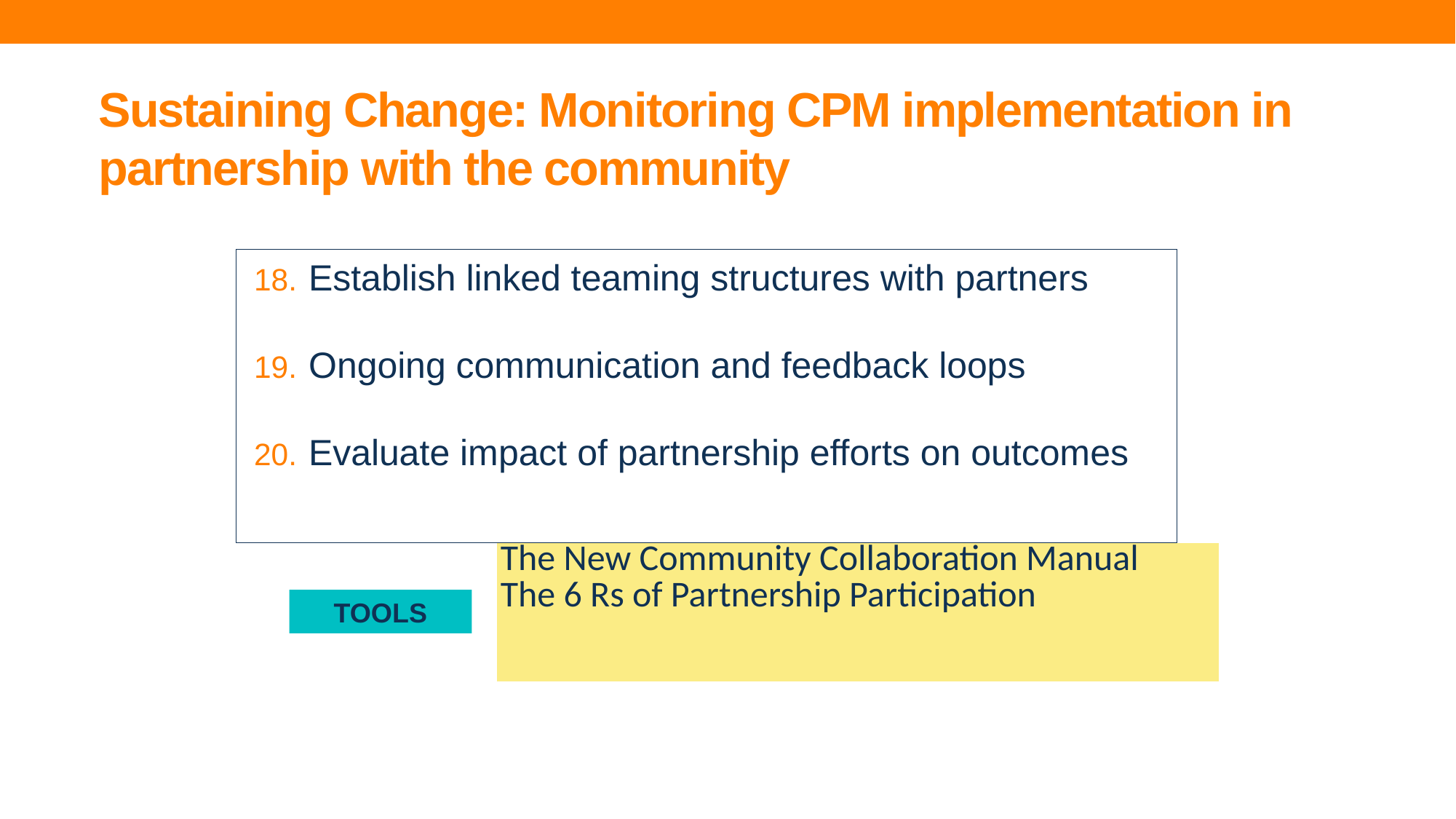

# Sustaining Change: Monitoring CPM implementation in partnership with the community
Establish linked teaming structures with partners
Ongoing communication and feedback loops
Evaluate impact of partnership efforts on outcomes

| The New Community Collaboration Manual  The 6 Rs of Partnership Participation |
| --- |
TOOLS